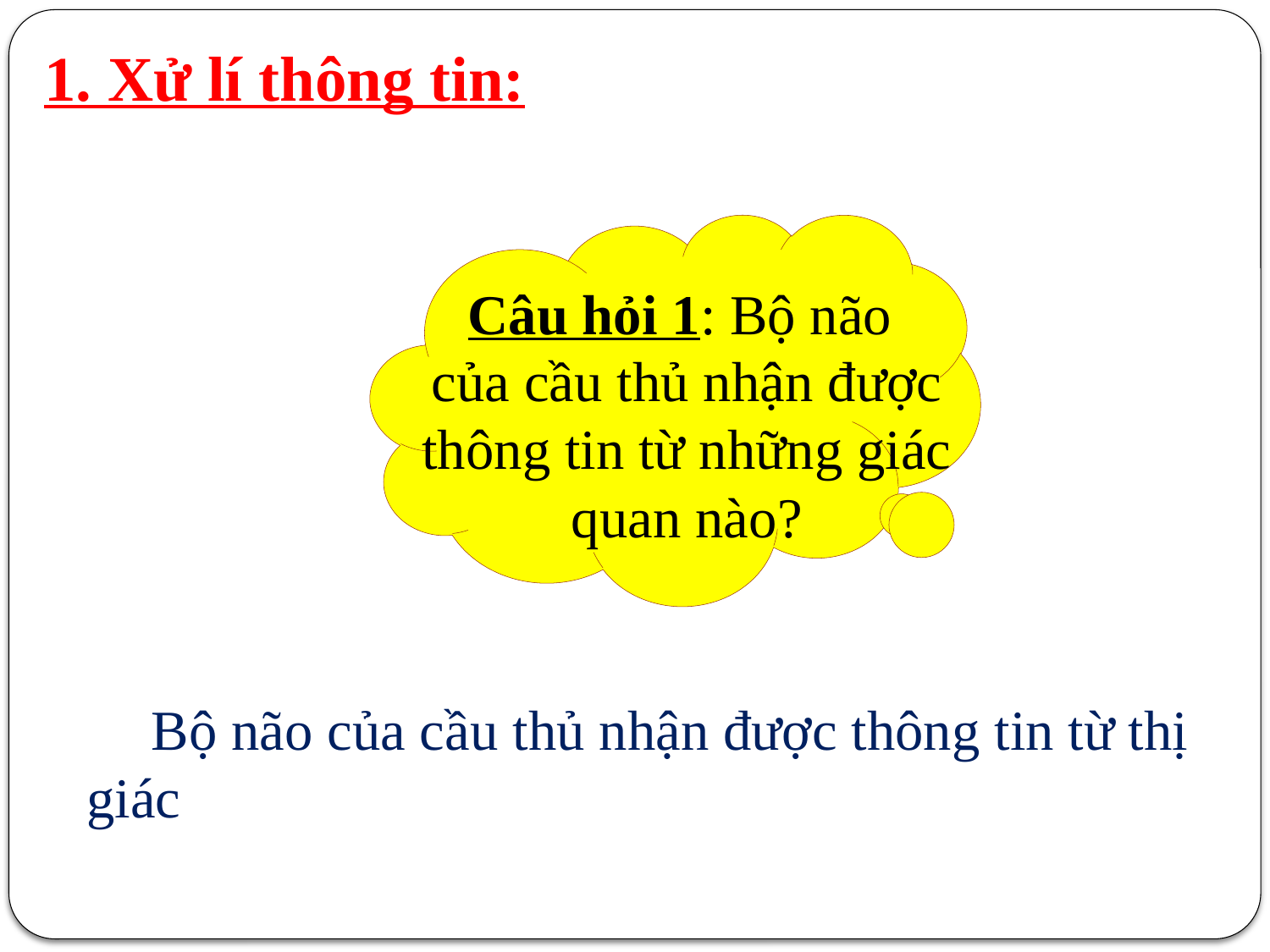

1. Xử lí thông tin:

Câu hỏi 1: Bộ não
của cầu thủ nhận được thông tin từ những giác quan nào?
Bộ não của cầu thủ nhận được thông tin từ thị giác